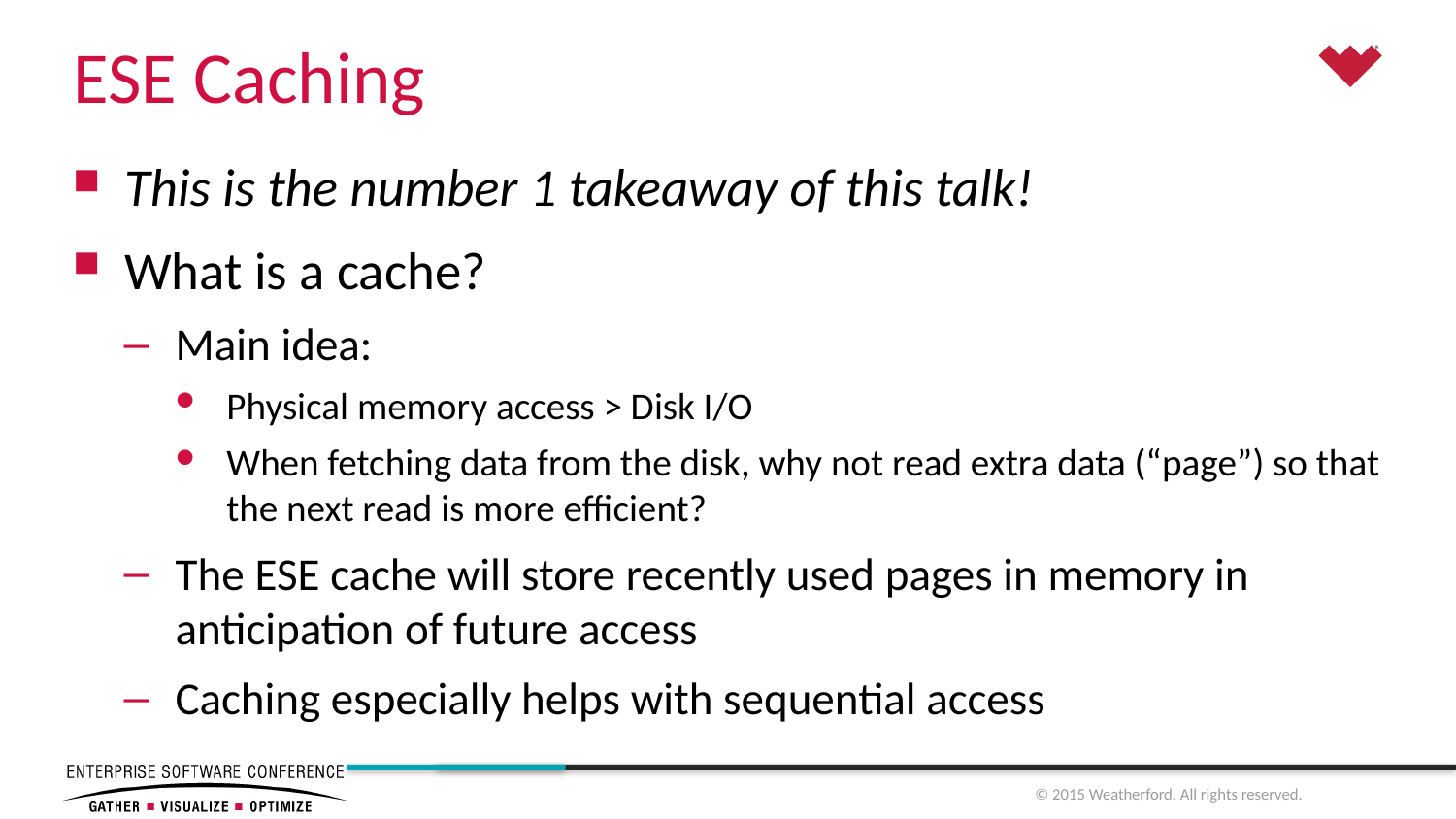

# ESE Caching
This is the number 1 takeaway of this talk!
What is a cache?
Main idea:
Physical memory access > Disk I/O
When fetching data from the disk, why not read extra data (“page”) so that the next read is more efficient?
The ESE cache will store recently used pages in memory in anticipation of future access
Caching especially helps with sequential access